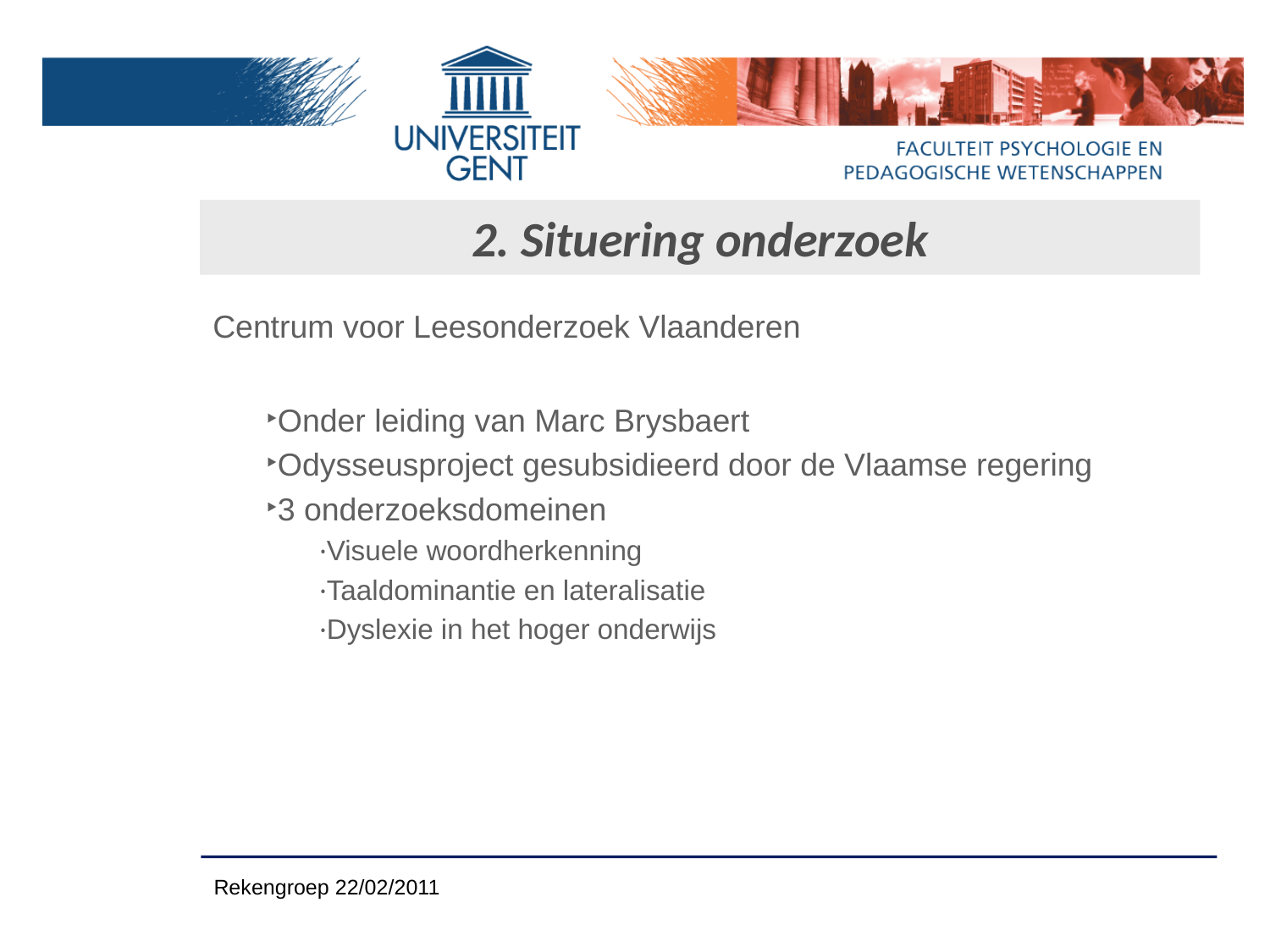

# 2. Situering onderzoek
Centrum voor Leesonderzoek Vlaanderen

Onder leiding van Marc Brysbaert
Odysseusproject gesubsidieerd door de Vlaamse regering
3 onderzoeksdomeinen
Visuele woordherkenning
Taaldominantie en lateralisatie
Dyslexie in het hoger onderwijs

Rekengroep 22/02/2011